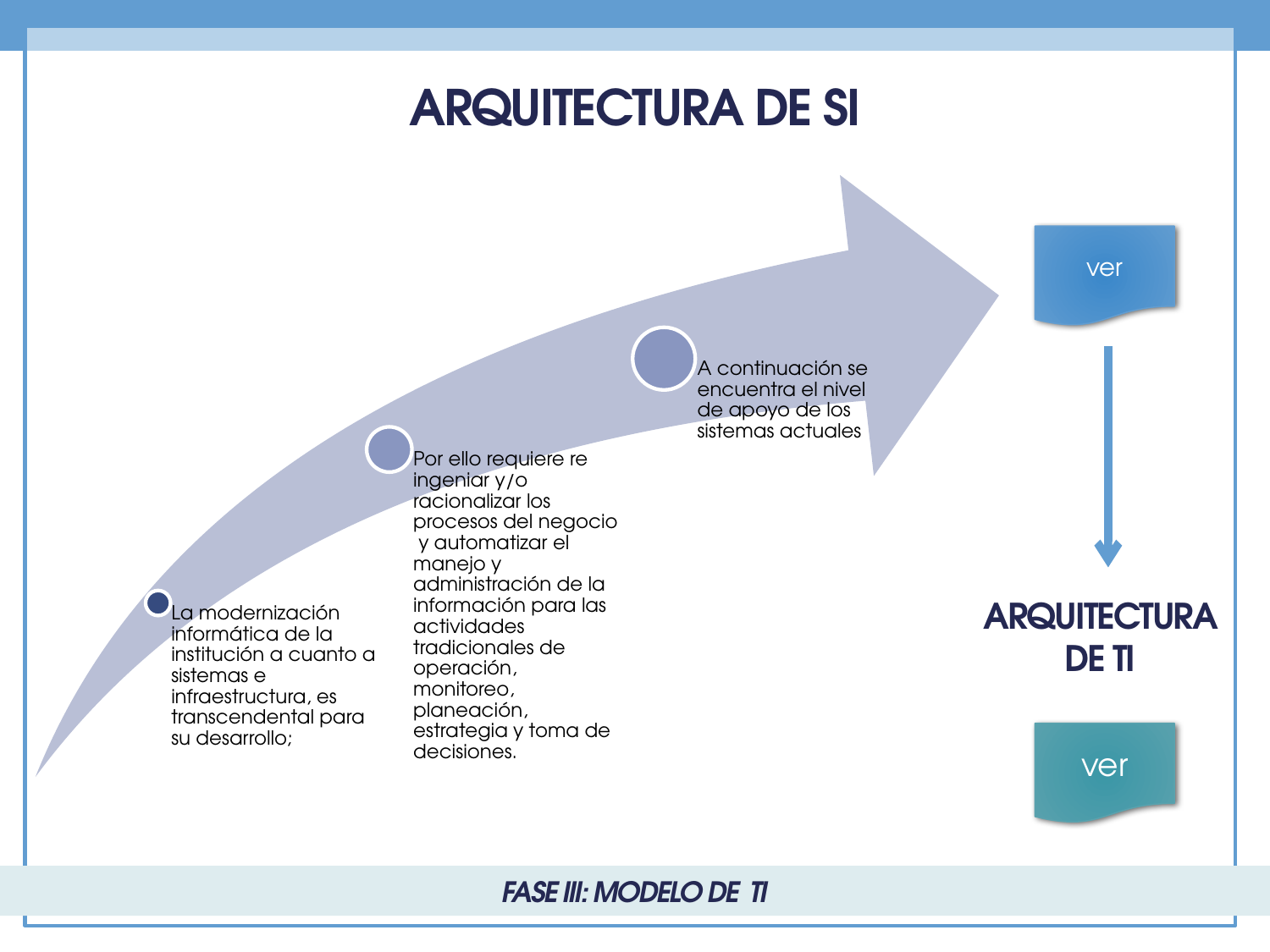

ARQUITECTURA DE SI
La modernización informática de la institución a cuanto a sistemas e infraestructura, es transcendental para su desarrollo;
Por ello requiere re ingeniar y/o racionalizar los procesos del negocio  y automatizar el manejo y administración de la información para las actividades tradicionales de operación, monitoreo, planeación, estrategia y toma de decisiones.
A continuación se encuentra el nivel de apoyo de los sistemas actuales
ver
ARQUITECTURA DE ti
ver
FASE III: MODELO DE  TI